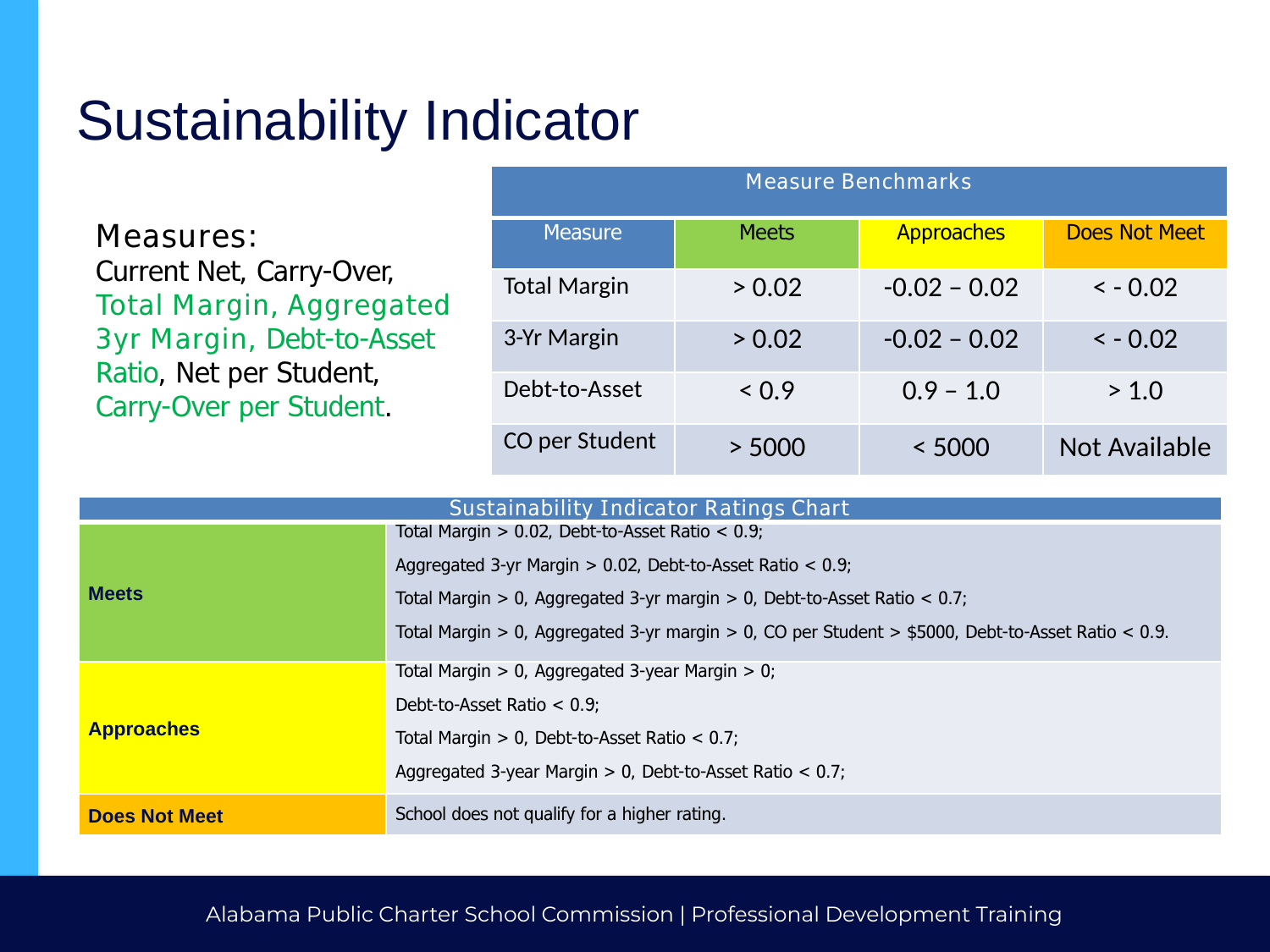

# Sustainability Indicator
| Measure Benchmarks |  |  |  |
| --- | --- | --- | --- |
| Measure | Meets | Approaches | Does Not Meet |
| Total Margin | > 0.02 | -0.02 – 0.02 | < - 0.02 |
| 3-Yr Margin | > 0.02 | -0.02 – 0.02 | < - 0.02 |
| Debt-to-Asset | < 0.9 | 0.9 – 1.0 | > 1.0 |
| CO per Student | > 5000 | < 5000 | Not Available |
Measures:
Current Net, Carry-Over, Total Margin, Aggregated 3yr Margin, Debt-to-Asset Ratio, Net per Student, Carry-Over per Student.

| Sustainability Indicator Ratings Chart |  |
| --- | --- |
| Meets | Total Margin > 0.02, Debt-to-Asset Ratio < 0.9; Aggregated 3-yr Margin > 0.02, Debt-to-Asset Ratio < 0.9; Total Margin > 0, Aggregated 3-yr margin > 0, Debt-to-Asset Ratio < 0.7; Total Margin > 0, Aggregated 3-yr margin > 0, CO per Student > $5000, Debt-to-Asset Ratio < 0.9. |
| Approaches | Total Margin > 0, Aggregated 3-year Margin > 0; Debt-to-Asset Ratio < 0.9; Total Margin > 0, Debt-to-Asset Ratio < 0.7; Aggregated 3-year Margin > 0, Debt-to-Asset Ratio < 0.7; |
| Does Not Meet | School does not qualify for a higher rating. |
Alabama Public Charter School Commission | Professional Development Training